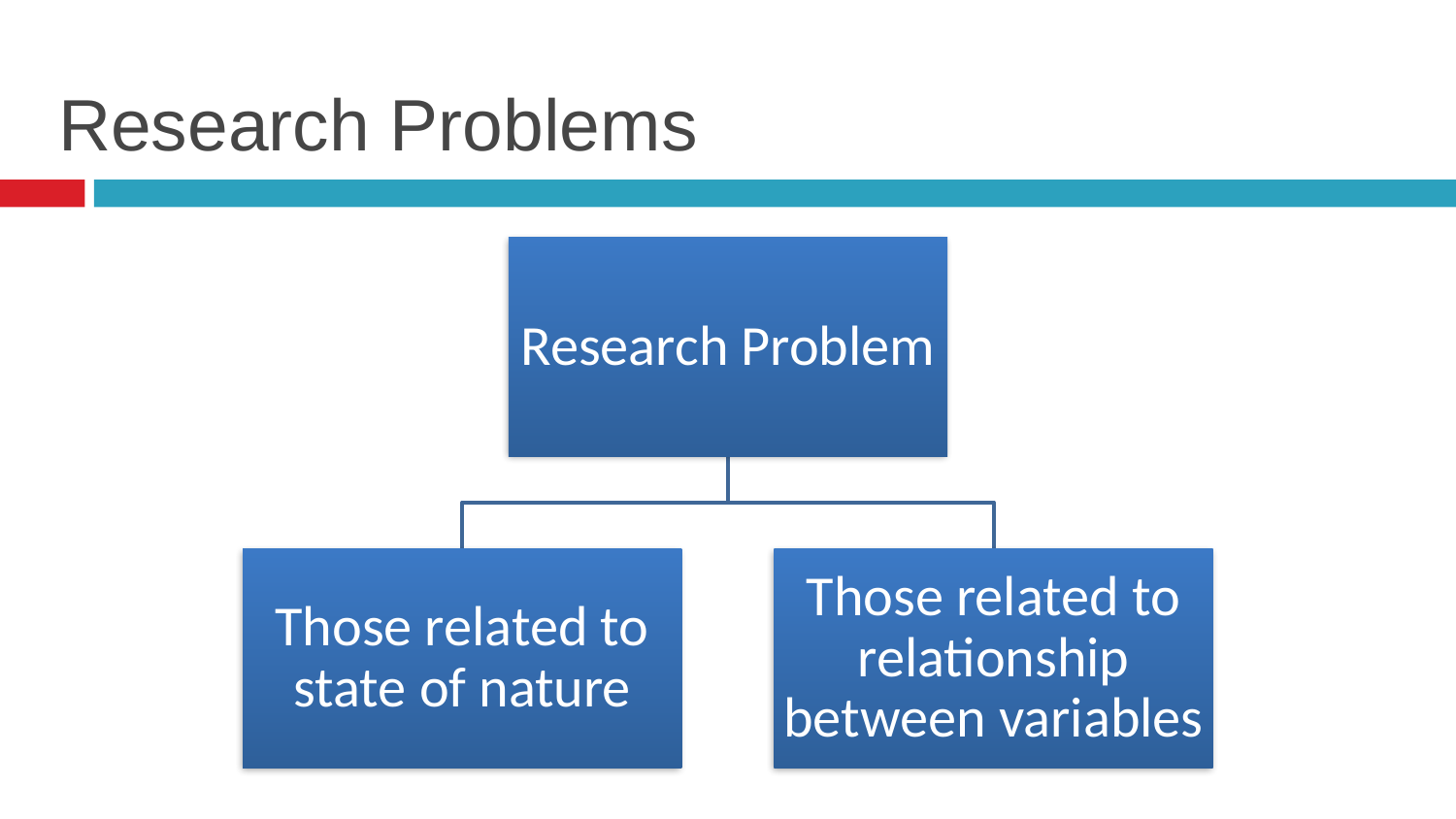

# Research Problems
Research Problem
Those related to state of nature
Those related to relationship between variables